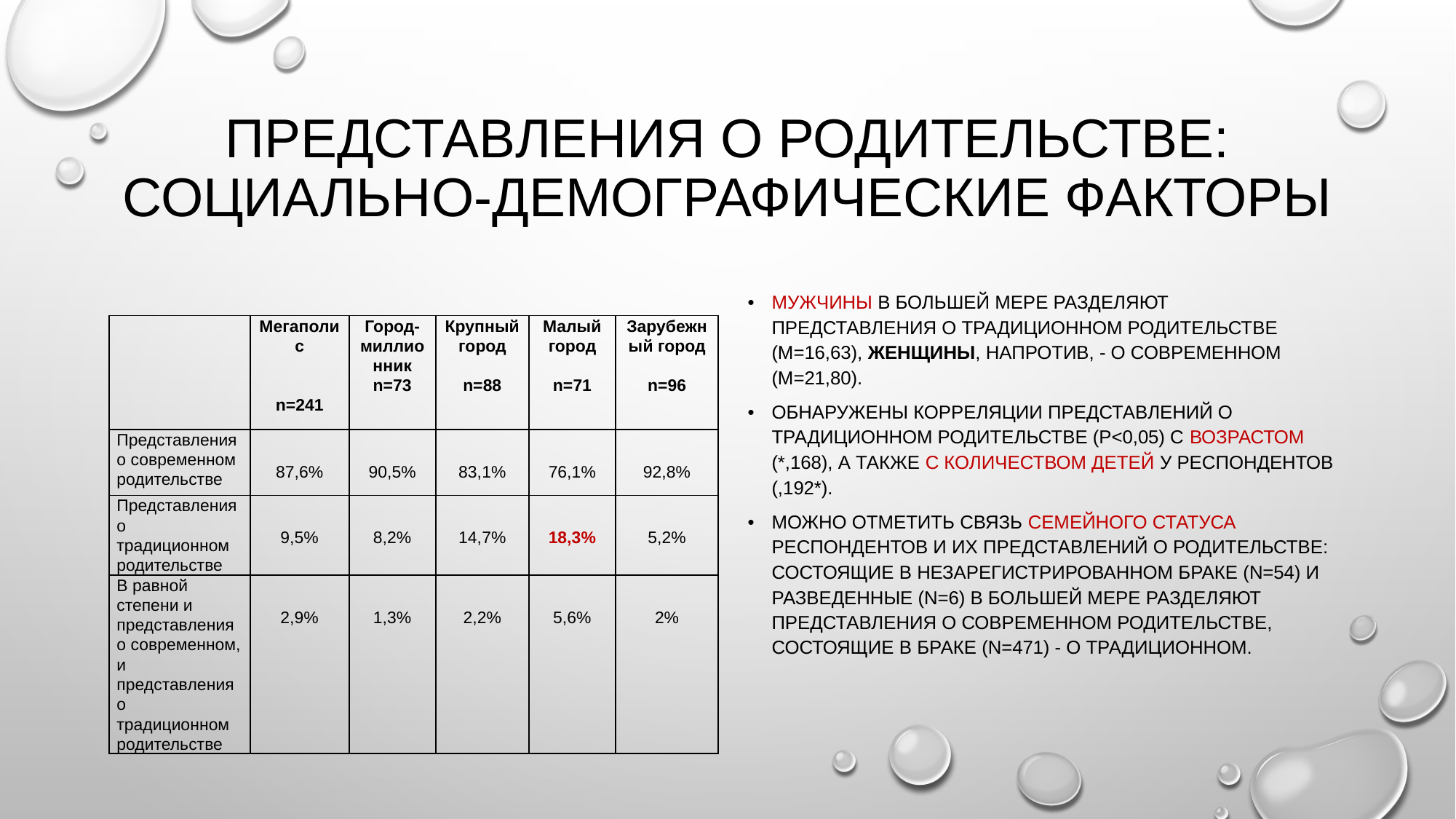

# Представления о родительстве: социально-демографические факторы
Мужчины в большей мере разделяют представления о традиционном родительстве (М=16,63), женщины, напротив, - о современном (М=21,80).
Обнаружены корреляции представлений о традиционном родительстве (р<0,05) с возрастом (*,168), а также с количеством детей у респондентов (,192*).
Можно отметить связь семейного статуса респондентов и их представлений о родительстве: состоящие в незарегистрированном браке (n=54) и разведенные (n=6) в большей мере разделяют представления о современном родительстве, состоящие в браке (n=471) - о традиционном.

|  | Мегаполис   n=241 | Город-миллионник n=73 | Крупный город n=88 | Малый город n=71 | Зарубежный город n=96 |
| --- | --- | --- | --- | --- | --- |
| Представления о современном родительстве | 87,6% | 90,5% | 83,1% | 76,1% | 92,8% |
| Представления о традиционном родительстве | 9,5% | 8,2% | 14,7% | 18,3% | 5,2% |
| В равной степени и представления о современном, и представления о традиционном родительстве | 2,9% | 1,3% | 2,2% | 5,6% | 2% |